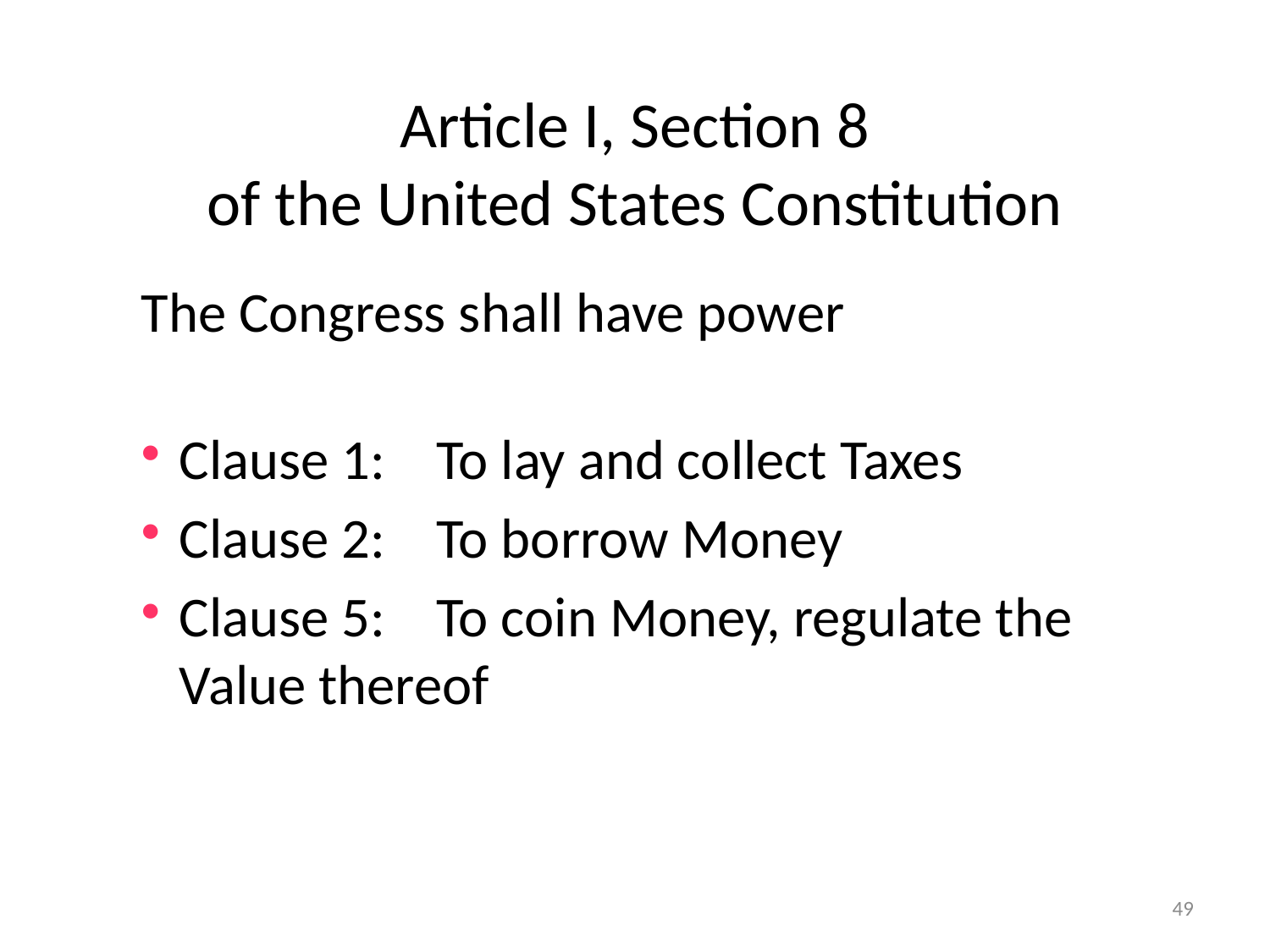

Article I, Section 8
of the United States Constitution
The Congress shall have power
Clause 1:    To lay and collect Taxes
Clause 2:    To borrow Money
Clause 5:    To coin Money, regulate the Value thereof
49